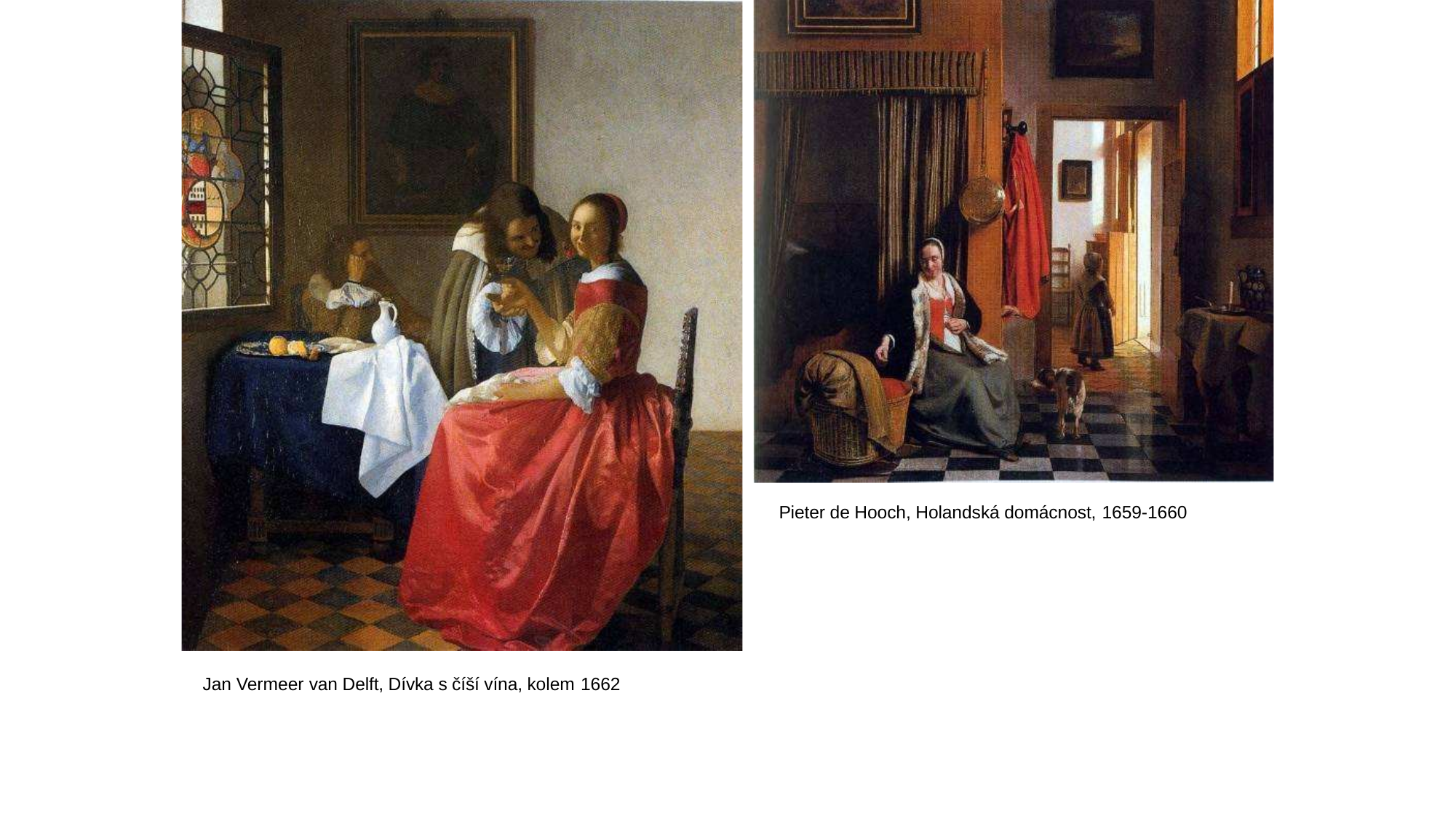

Pieter de Hooch, Holandská domácnost, 1659-1660
Jan Vermeer van Delft, Dívka s číší vína, kolem 1662